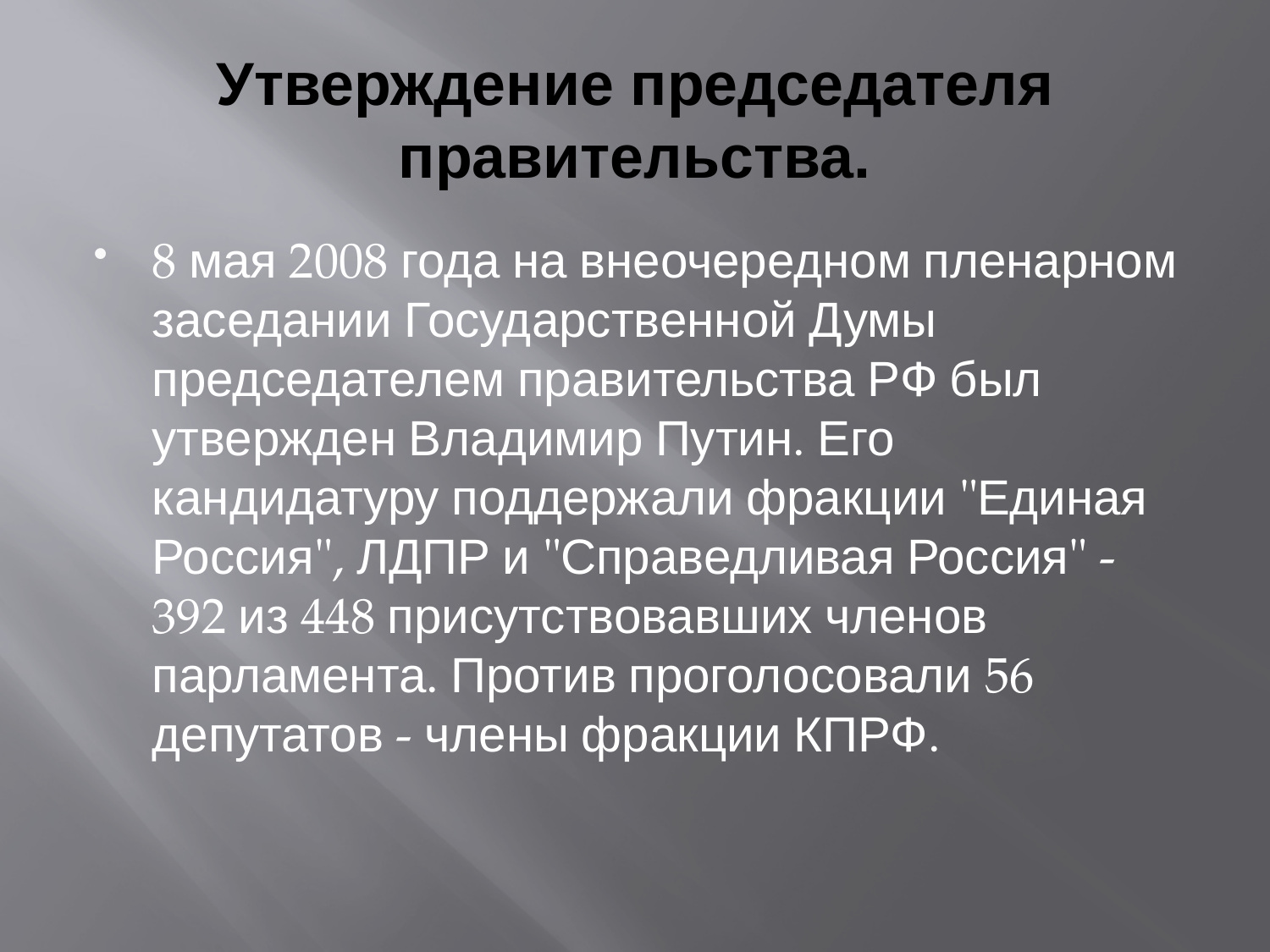

# Утверждение председателя правительства.
8 мая 2008 года на внеочередном пленарном заседании Государственной Думы председателем правительства РФ был утвержден Владимир Путин. Его кандидатуру поддержали фракции "Единая Россия", ЛДПР и "Справедливая Россия" - 392 из 448 присутствовавших членов парламента. Против проголосовали 56 депутатов - члены фракции КПРФ.